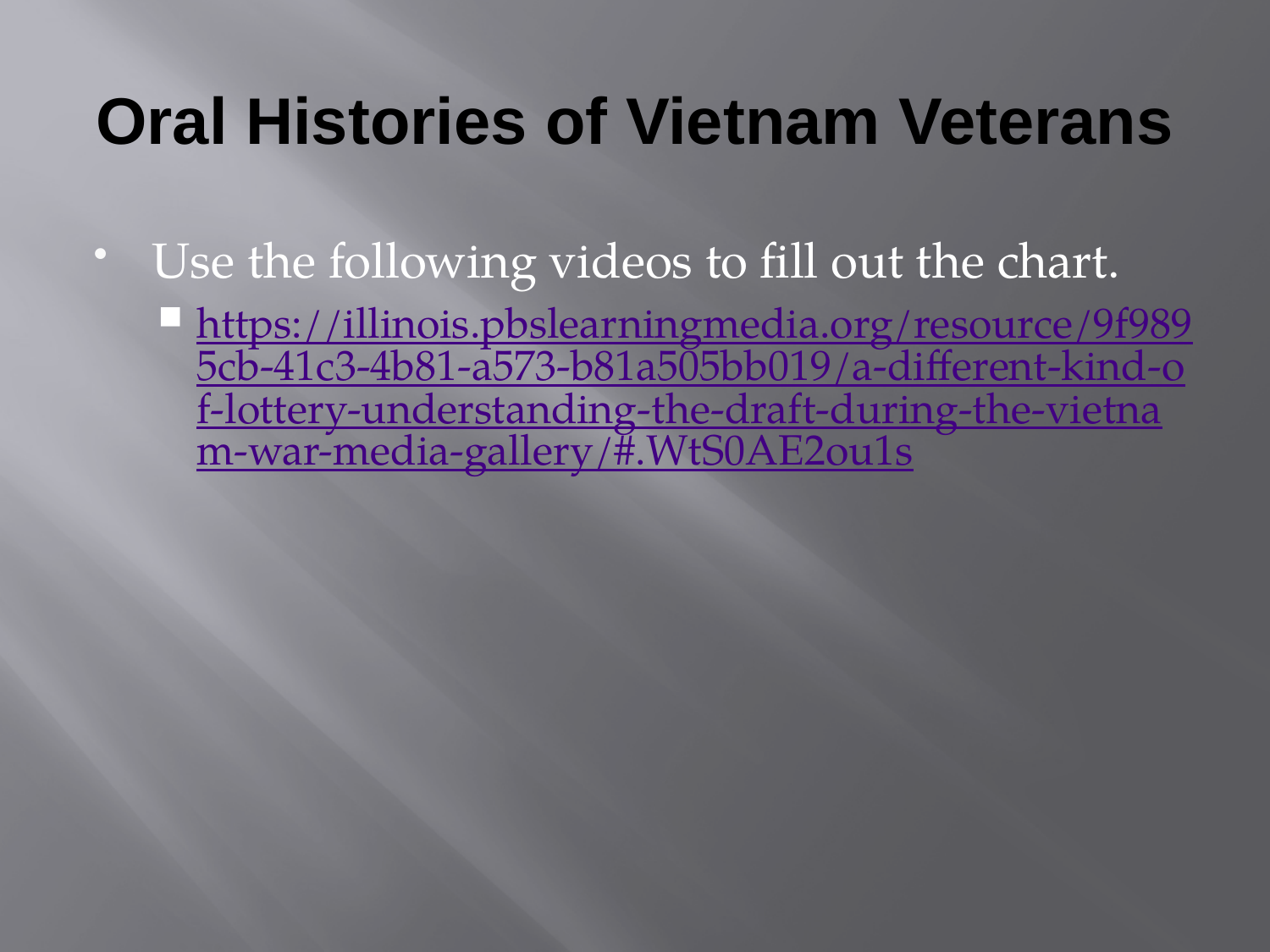

# Oral Histories of Vietnam Veterans
Use the following videos to fill out the chart.
https://illinois.pbslearningmedia.org/resource/9f9895cb-41c3-4b81-a573-b81a505bb019/a-different-kind-of-lottery-understanding-the-draft-during-the-vietnam-war-media-gallery/#.WtS0AE2ou1s